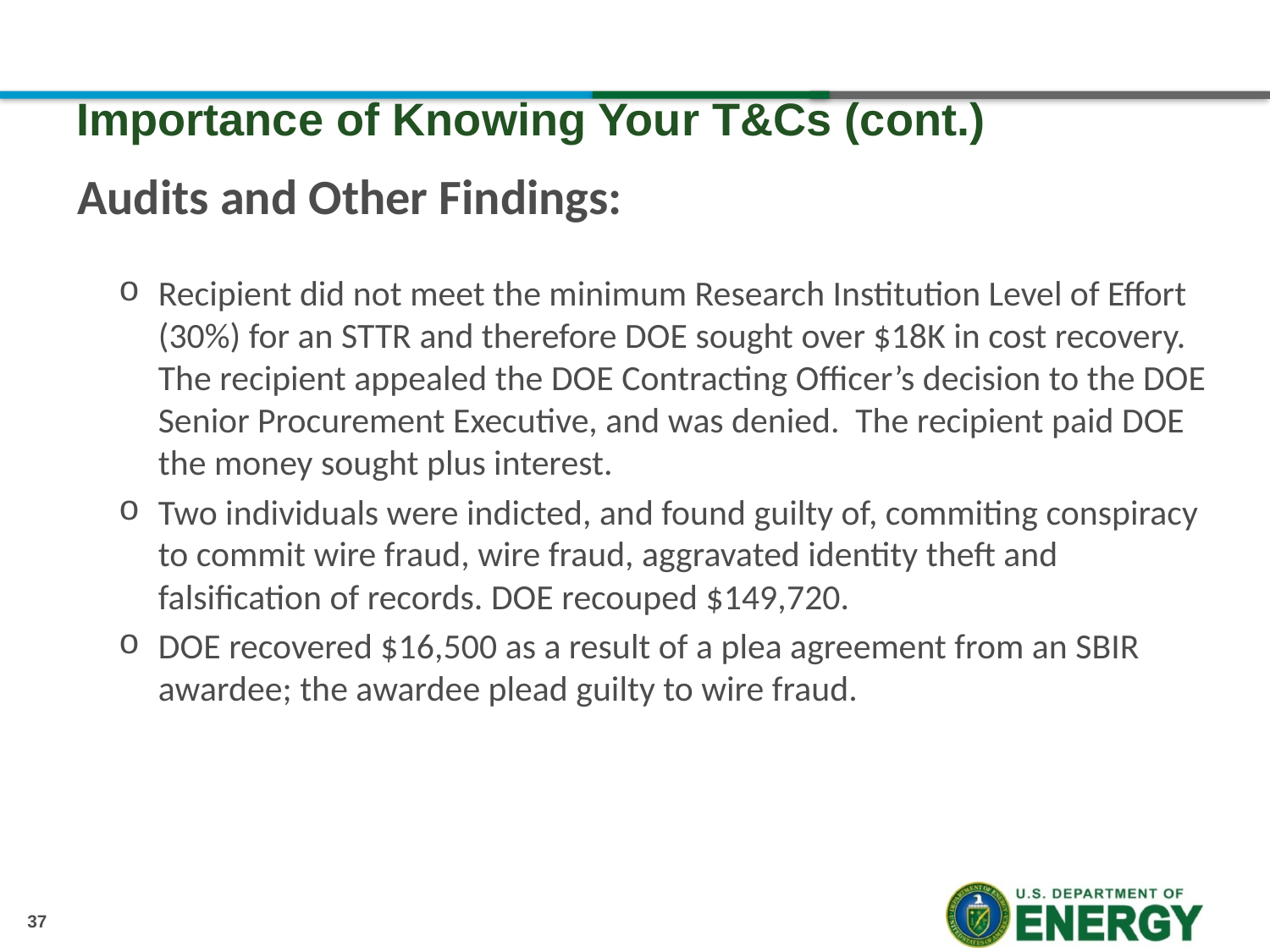

37
# Importance of Knowing Your T&Cs (cont.)
  Audits and Other Findings:

Recipient did not meet the minimum Research Institution Level of Effort (30%) for an STTR and therefore DOE sought over $18K in cost recovery.  The recipient appealed the DOE Contracting Officer’s decision to the DOE Senior Procurement Executive, and was denied.  The recipient paid DOE the money sought plus interest.
Two individuals were indicted, and found guilty of, commiting conspiracy to commit wire fraud, wire fraud, aggravated identity theft and falsification of records. DOE recouped $149,720.
DOE recovered $16,500 as a result of a plea agreement from an SBIR awardee; the awardee plead guilty to wire fraud.